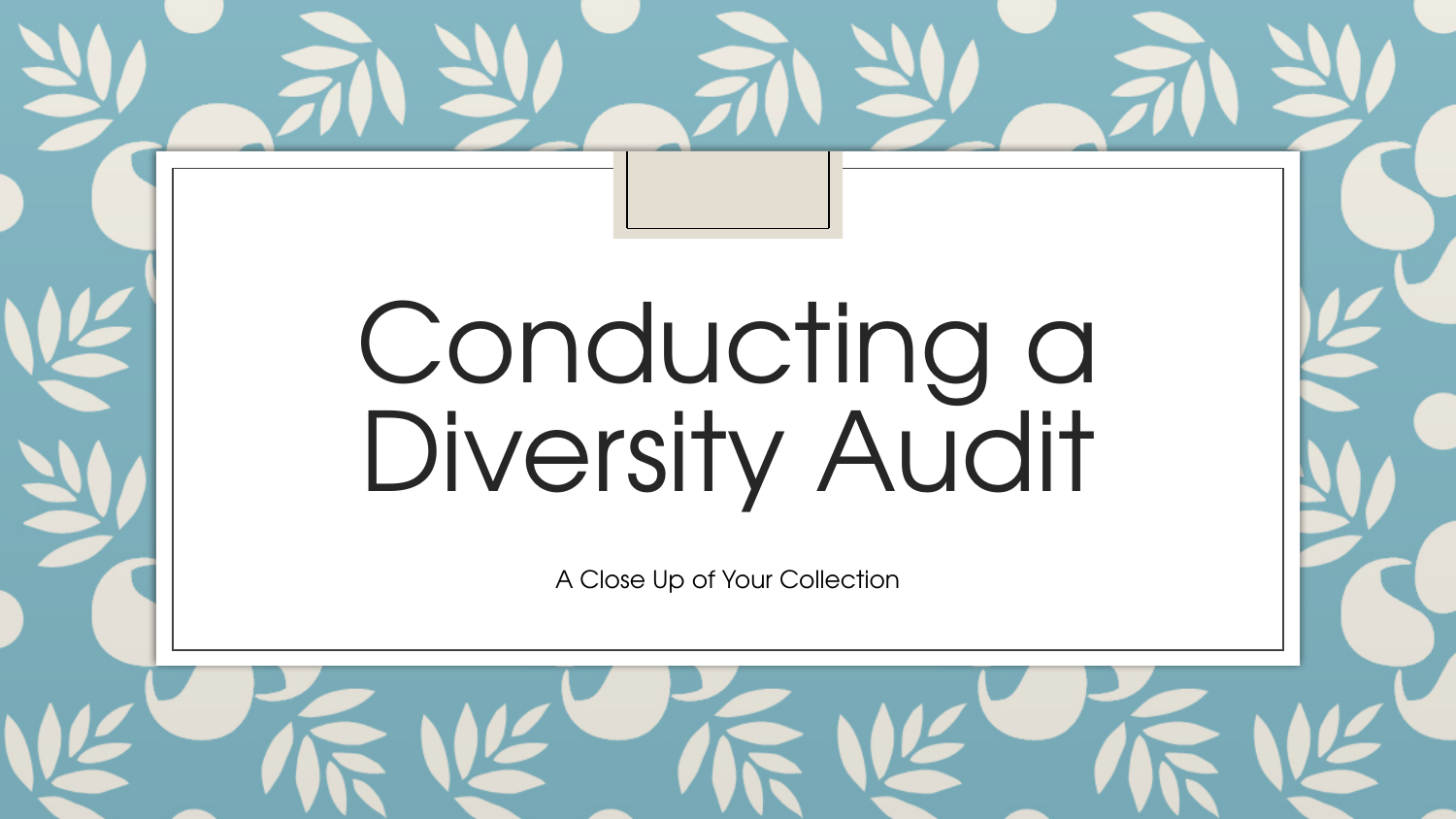

# Conducting a Diversity Audit
A Close Up of Your Collection